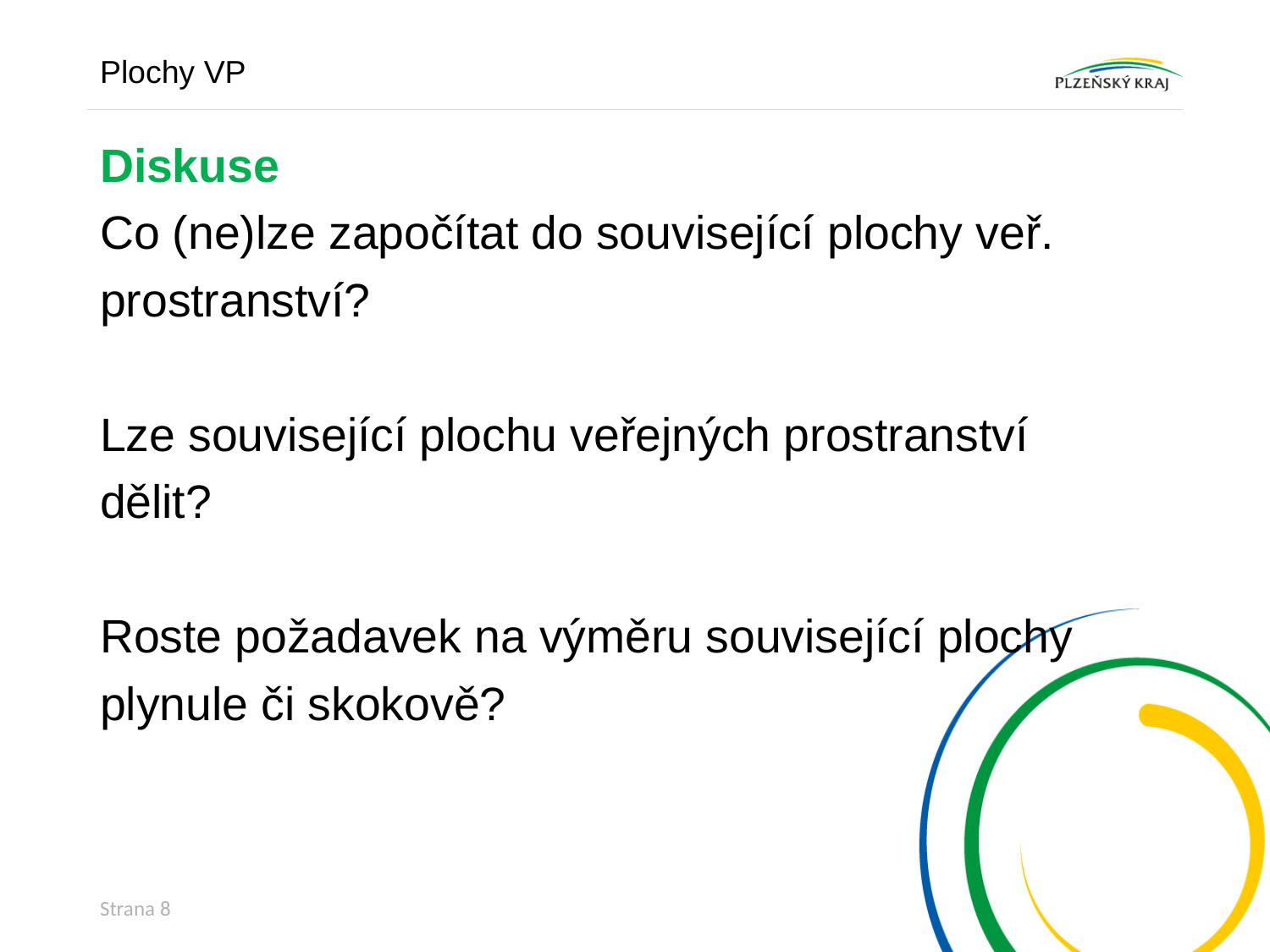

Plochy VP
Diskuse
Co (ne)lze započítat do související plochy veř.
prostranství?

Lze související plochu veřejných prostranství
dělit?

Roste požadavek na výměru související plochy
plynule či skokově?
Strana 8